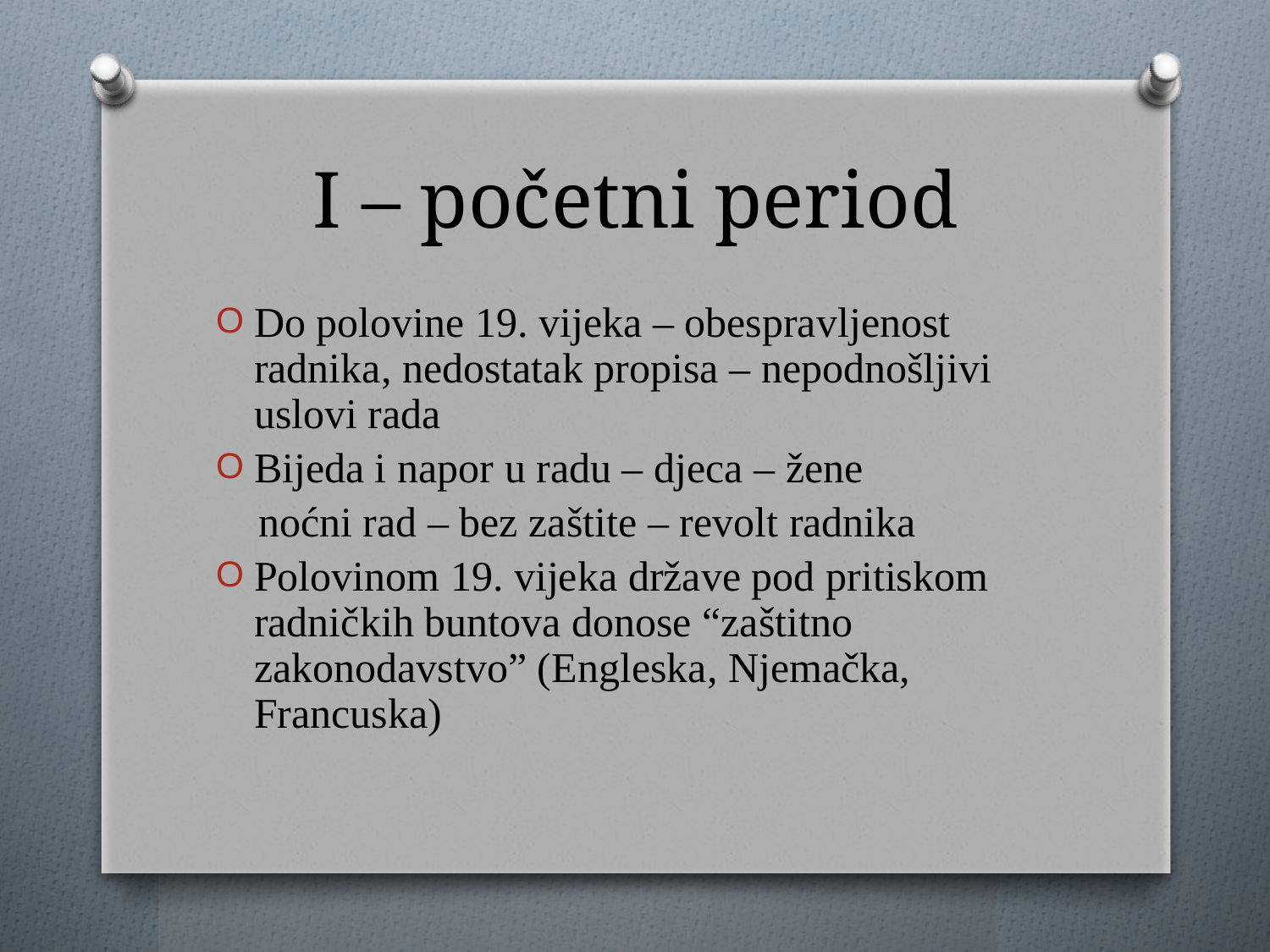

# I – početni period
Do polovine 19. vijeka – obespravljenost radnika, nedostatak propisa – nepodnošljivi uslovi rada
Bijeda i napor u radu – djeca – žene
    noćni rad – bez zaštite – revolt radnika
Polovinom 19. vijeka države pod pritiskom radničkih buntova donose “zaštitno zakonodavstvo” (Engleska, Njemačka, Francuska)